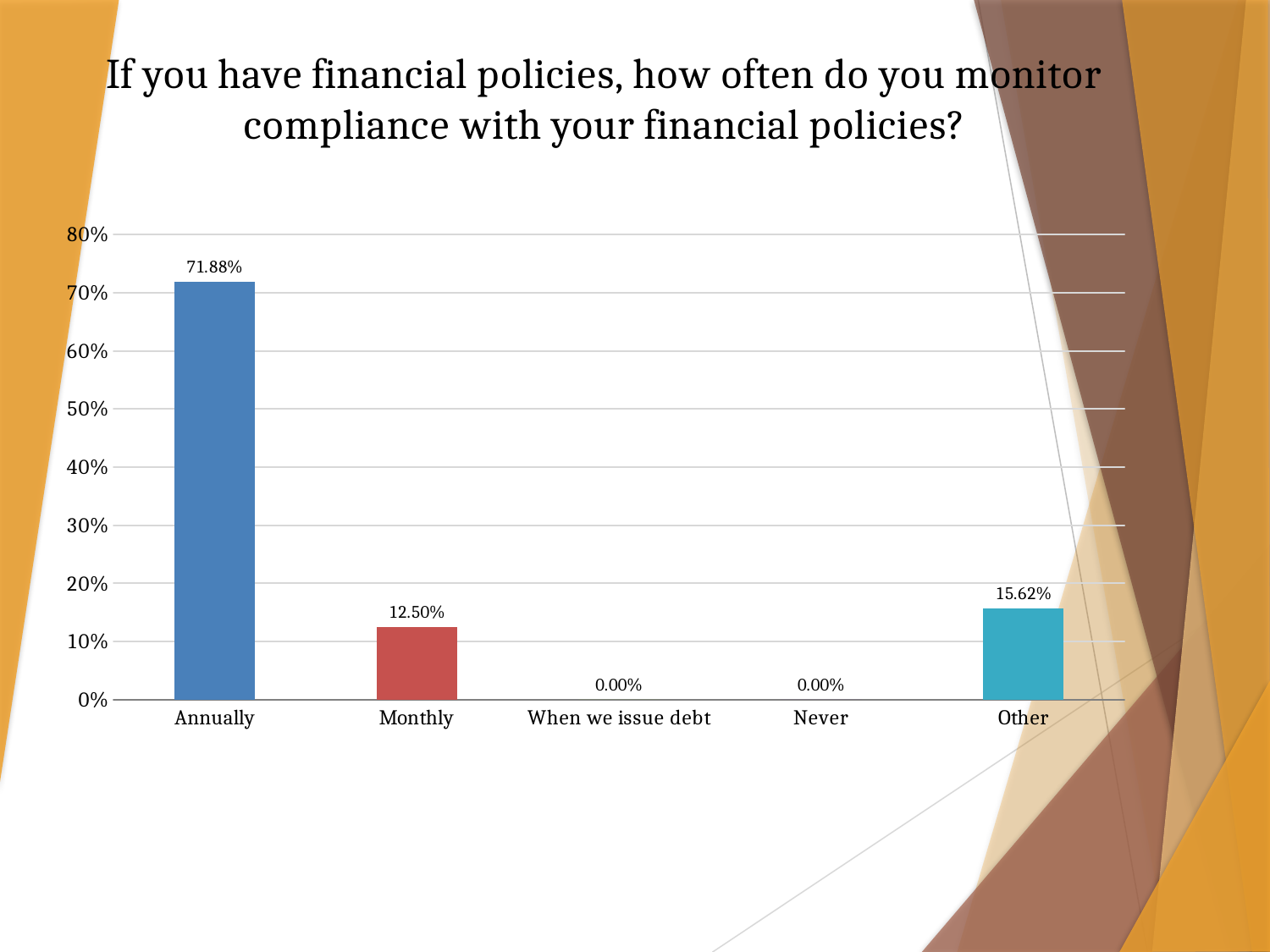

If you have financial policies, how often do you monitor compliance with your financial policies?

### Chart

| Category |  |
|---|---|
| Annually | 0.7188 |
| Monthly | 0.125 |
| When we issue debt | 0.0 |
| Never | 0.0 |
| Other | 0.1562 |